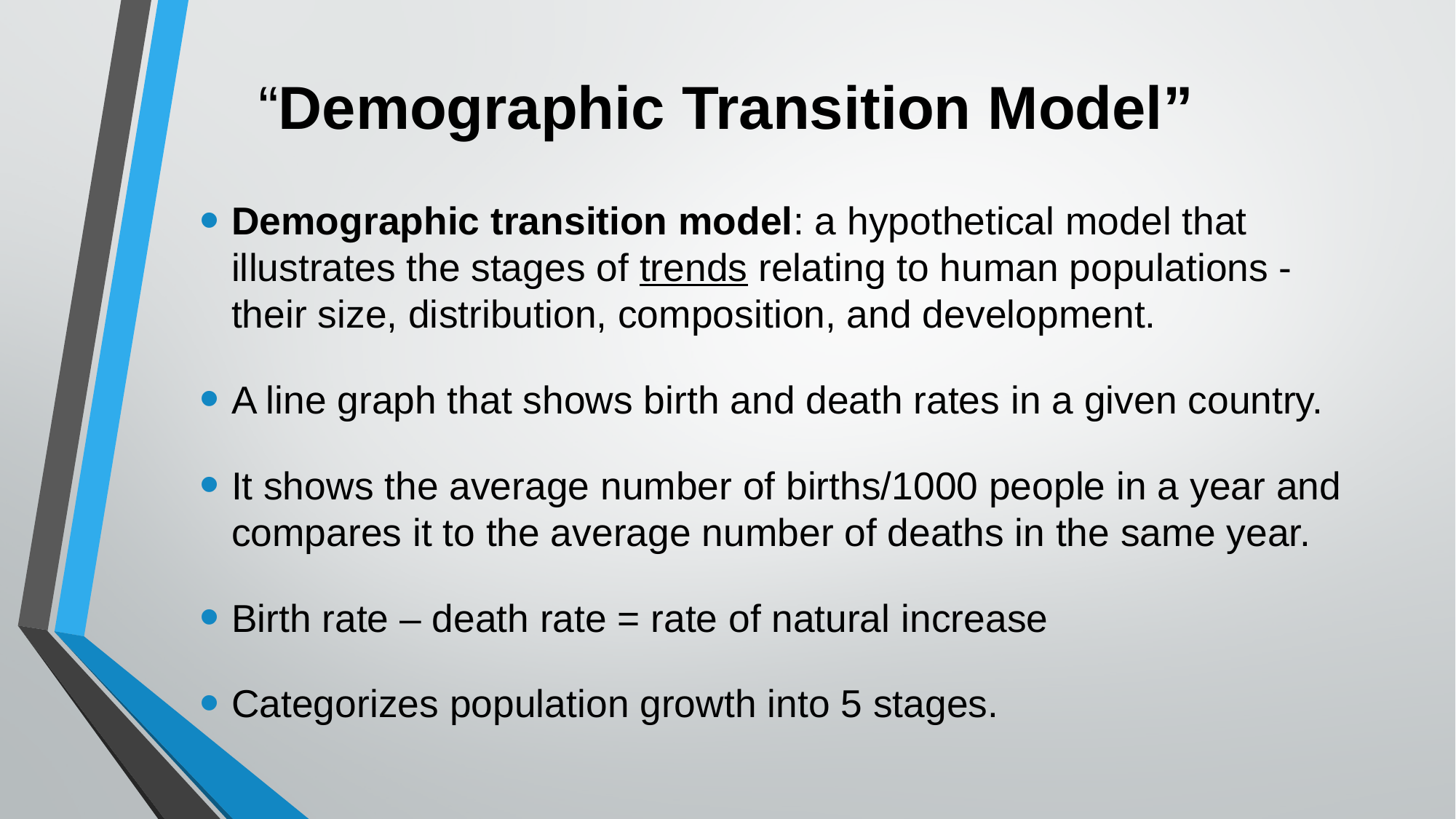

# “Demographic Transition Model”
Demographic transition model: a hypothetical model that illustrates the stages of trends relating to human populations - their size, distribution, composition, and development.

A line graph that shows birth and death rates in a given country.

It shows the average number of births/1000 people in a year and compares it to the average number of deaths in the same year.

Birth rate – death rate = rate of natural increase

Categorizes population growth into 5 stages.